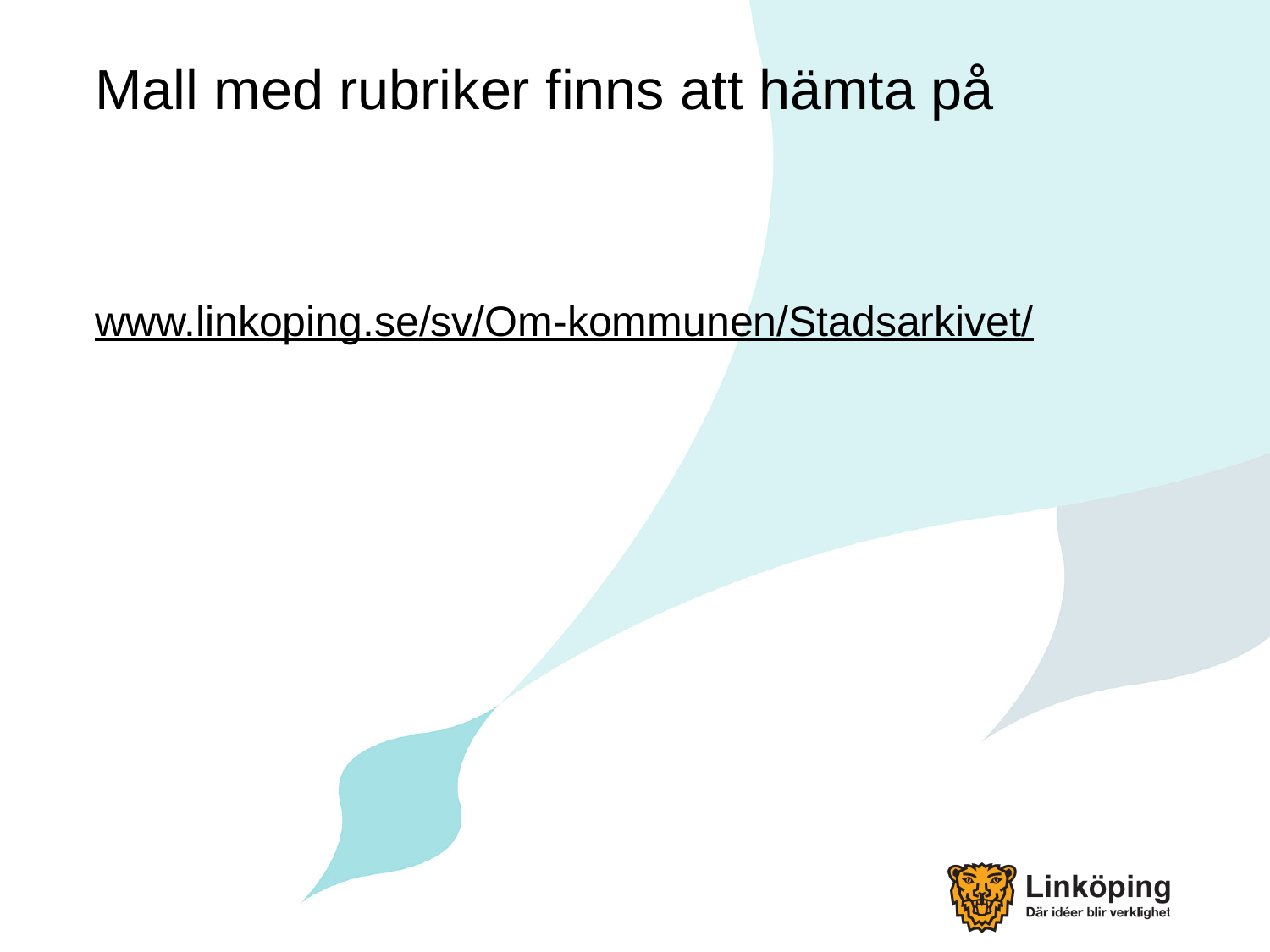

# Mall med rubriker finns att hämta på

www.linkoping.se/sv/Om-kommunen/Stadsarkivet/